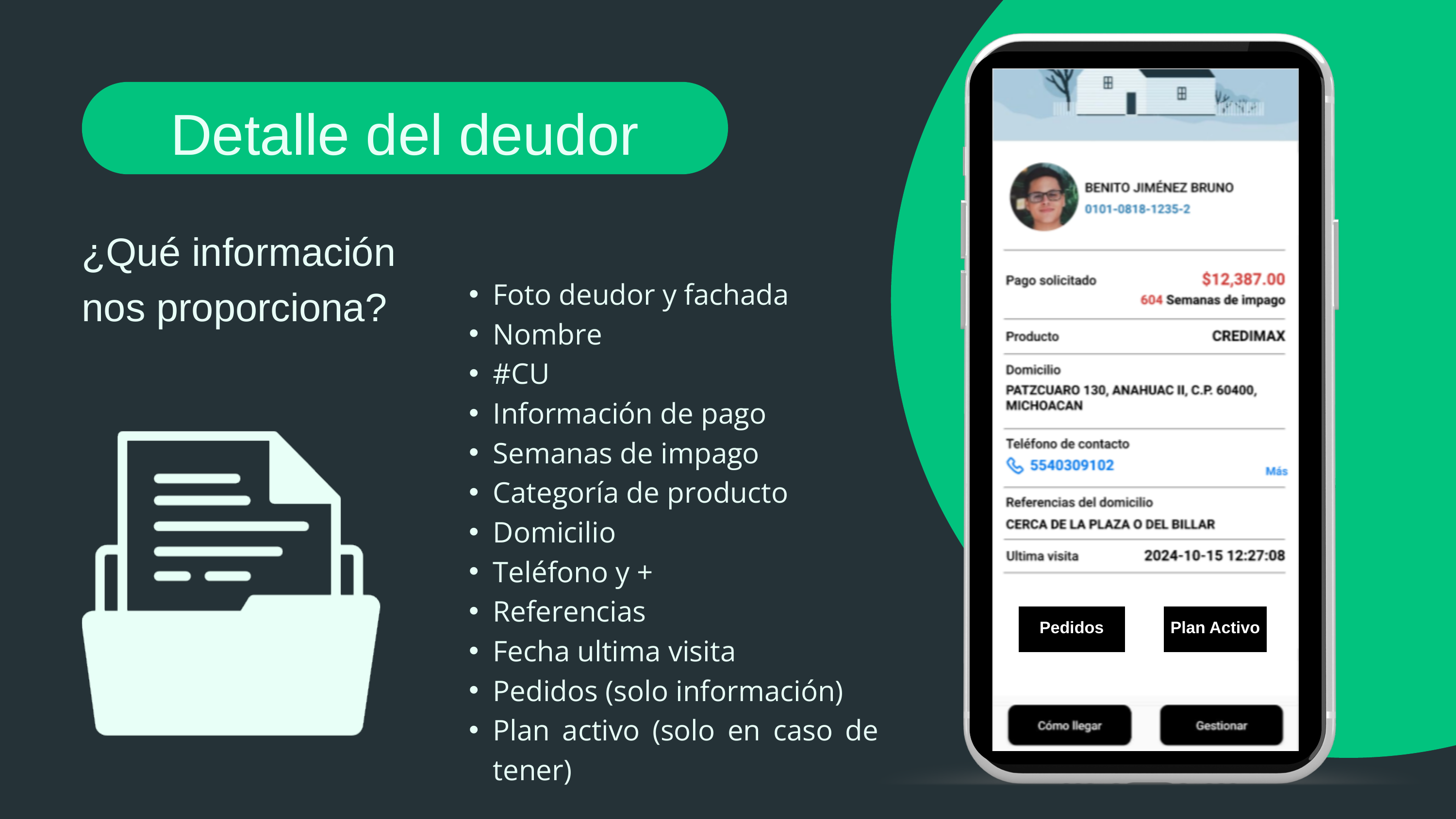

Detalle del deudor
¿Qué información nos proporciona?
Foto deudor y fachada
Nombre
#CU
Información de pago
Semanas de impago
Categoría de producto
Domicilio
Teléfono y +
Referencias
Fecha ultima visita
Pedidos (solo información)
Plan activo (solo en caso de tener)

Pedidos

Plan Activo